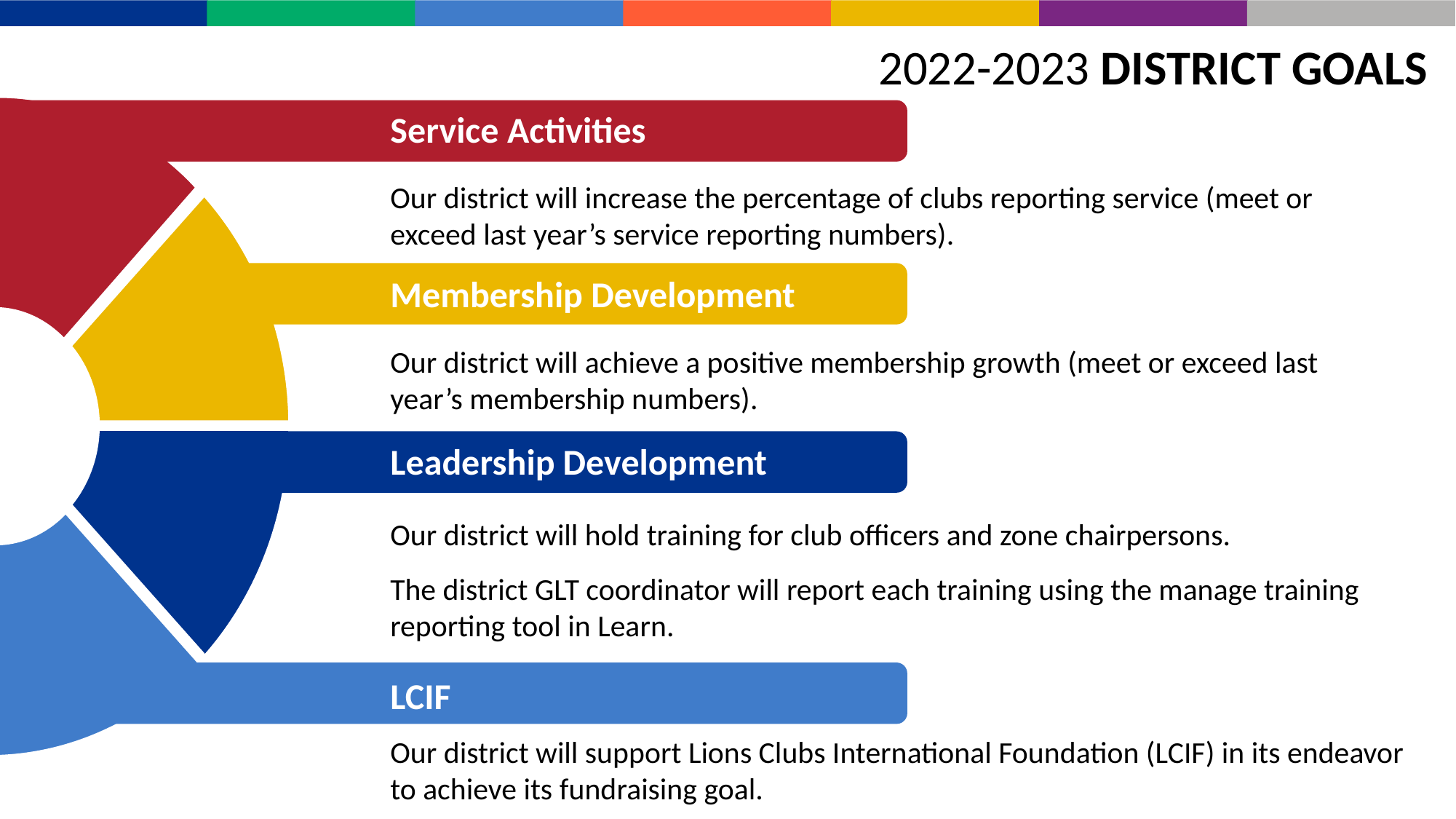

2022-2023 District Goals

Service Activities
Our district will increase the percentage of clubs reporting service (meet or exceed last year’s service reporting numbers).

Membership Development
Our district will achieve a positive membership growth (meet or exceed last year’s membership numbers).

Leadership Development
Our district will hold training for club officers and zone chairpersons.
The district GLT coordinator will report each training using the manage training reporting tool in Learn.

LCIF
Our district will support Lions Clubs International Foundation (LCIF) in its endeavor to achieve its fundraising goal.